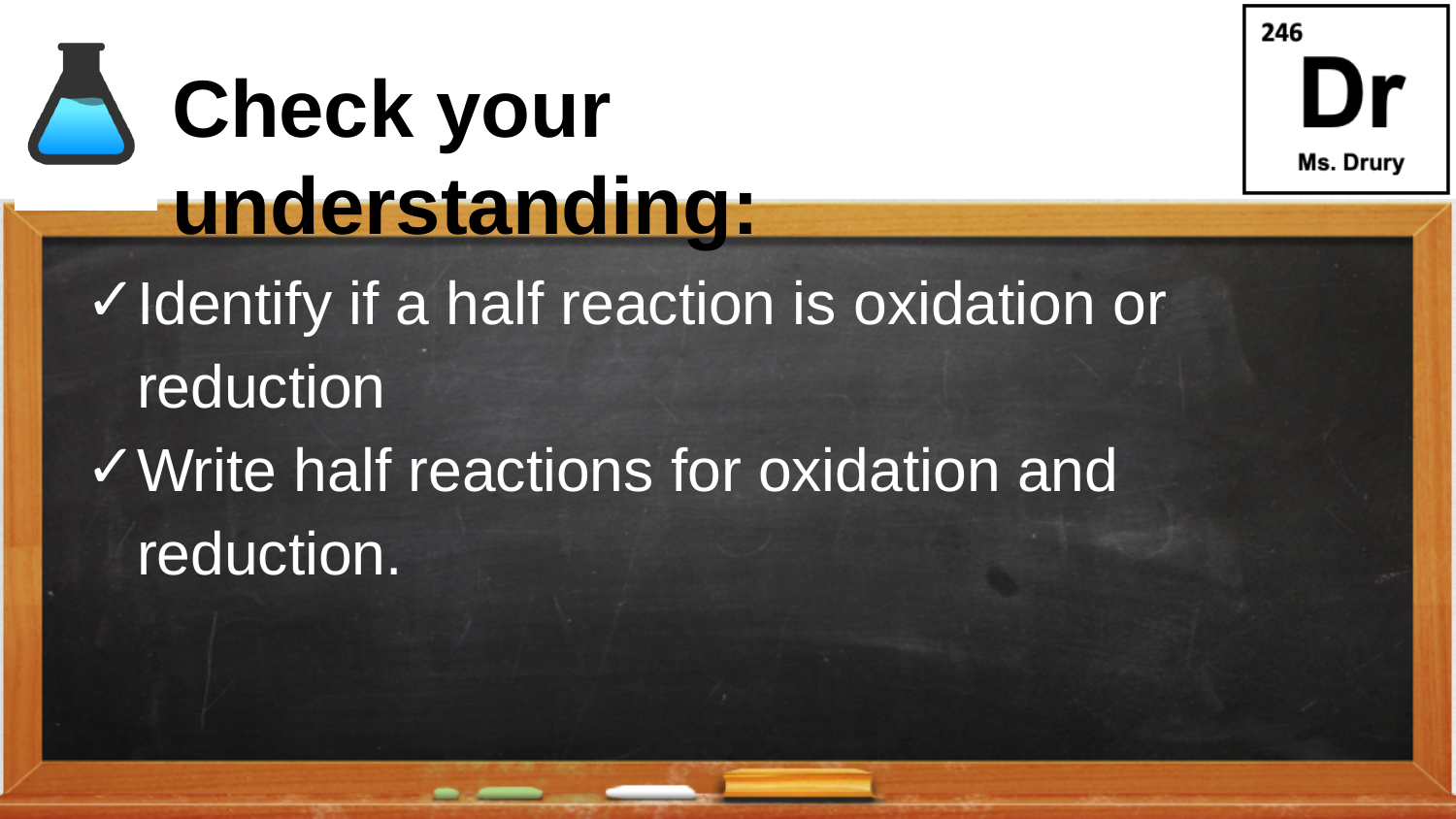

Identify if a half reaction is oxidation or reduction
Write half reactions for oxidation and reduction.